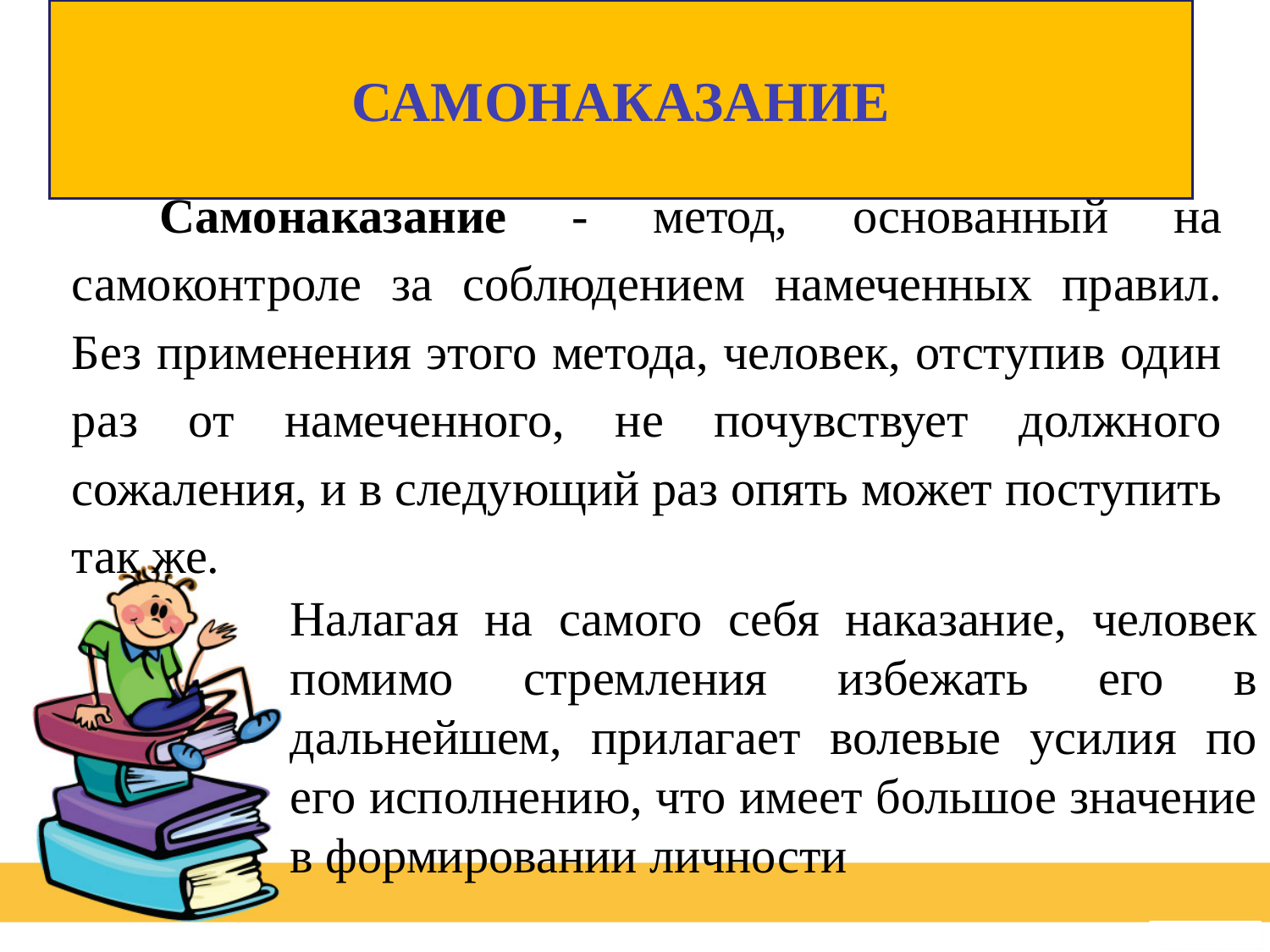

# САМОНАКАЗАНИЕ
Самонаказание - метод, основанный на самоконтроле за соблюдением намеченных правил. Без применения этого метода, человек, отступив один раз от намеченного, не почувствует должного сожаления, и в следующий раз опять может поступить так же.
Налагая на самого себя наказание, человек помимо стремления избежать его в дальнейшем, прилагает волевые усилия по его исполнению, что имеет большое значение в формировании личности